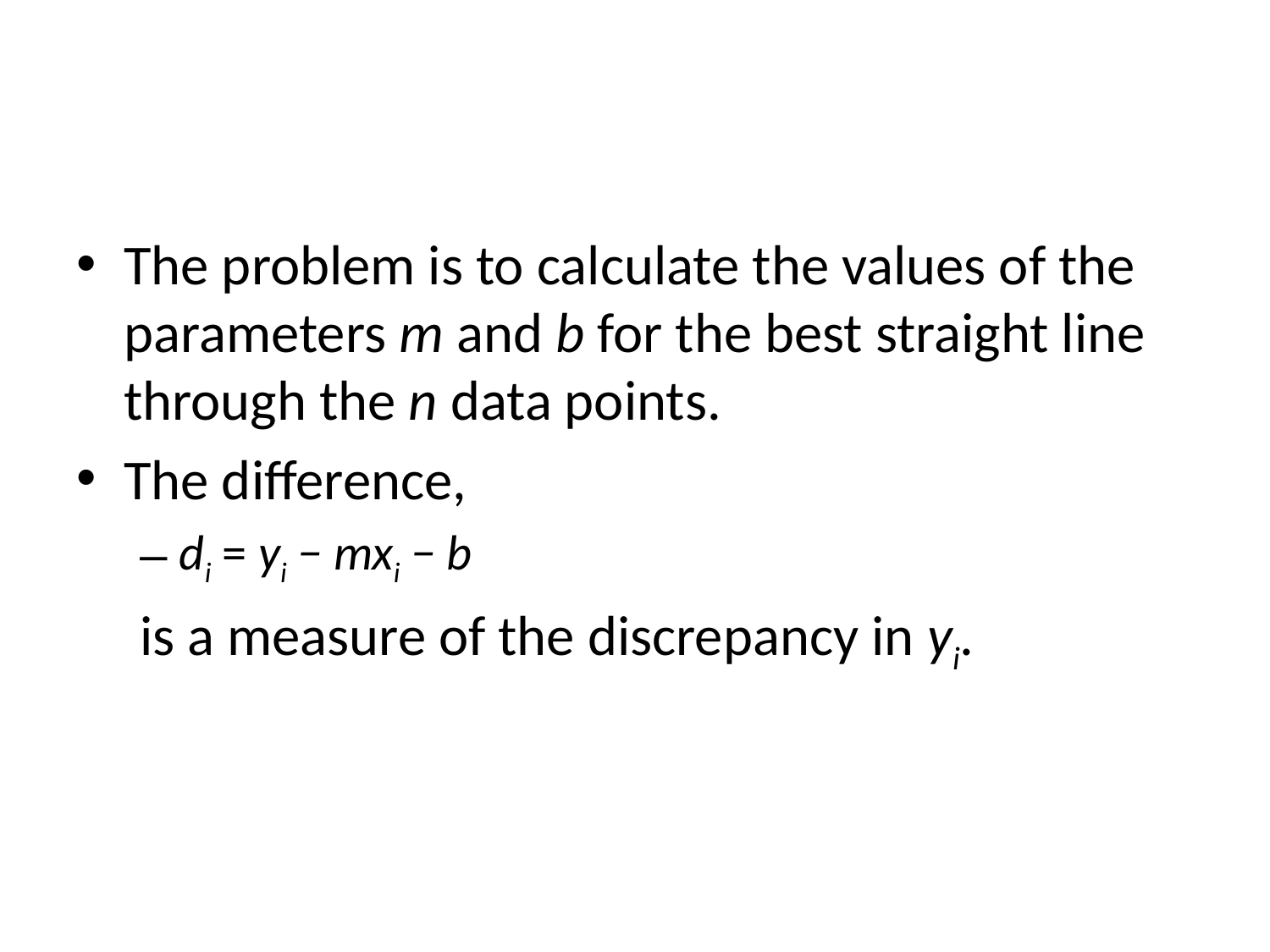

#
The problem is to calculate the values of the parameters m and b for the best straight line through the n data points.
The difference,
di = yi − mxi − b
     is a measure of the discrepancy in yi.